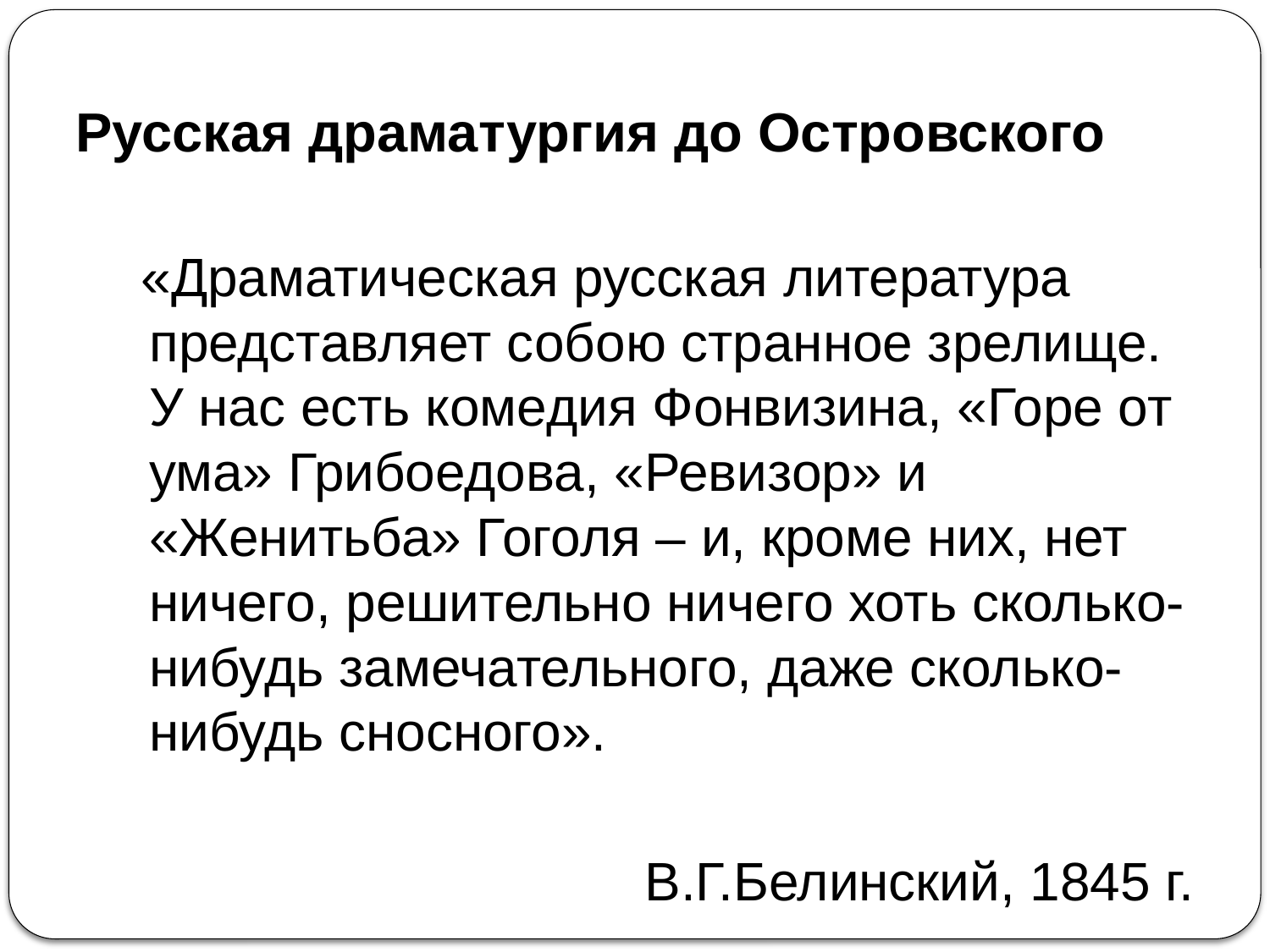

# Русская драматургия до Островского
  «Драматическая русская литература представляет собою странное зрелище. У нас есть комедия Фонвизина, «Горе от ума» Грибоедова, «Ревизор» и «Женитьба» Гоголя – и, кроме них, нет ничего, решительно ничего хоть сколько-нибудь замечательного, даже сколько-нибудь сносного».

В.Г.Белинский, 1845 г.